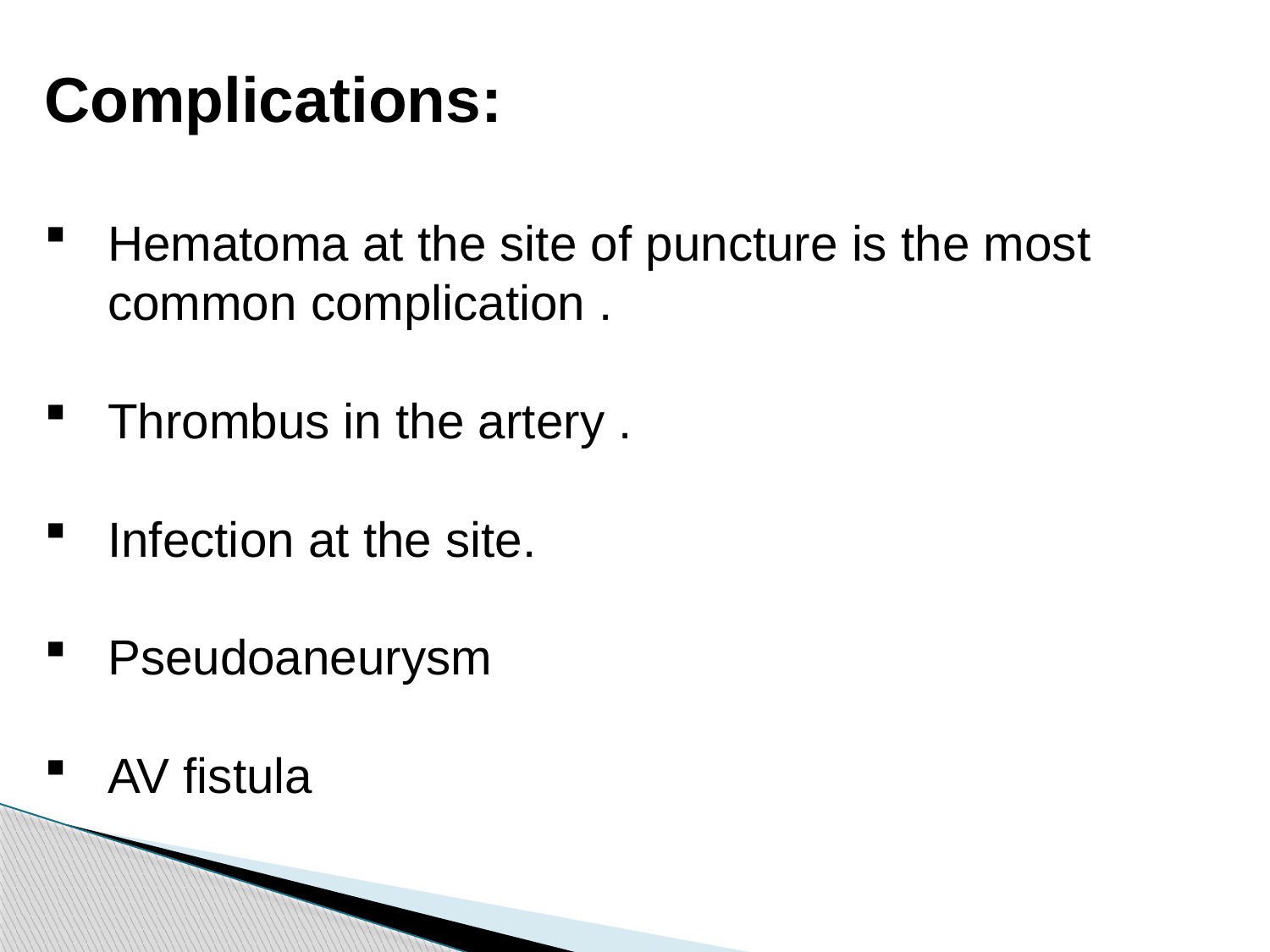

Complications:

Hematoma at the site of puncture is the most common complication .

Thrombus in the artery .

Infection at the site.

Pseudoaneurysm

AV fistula